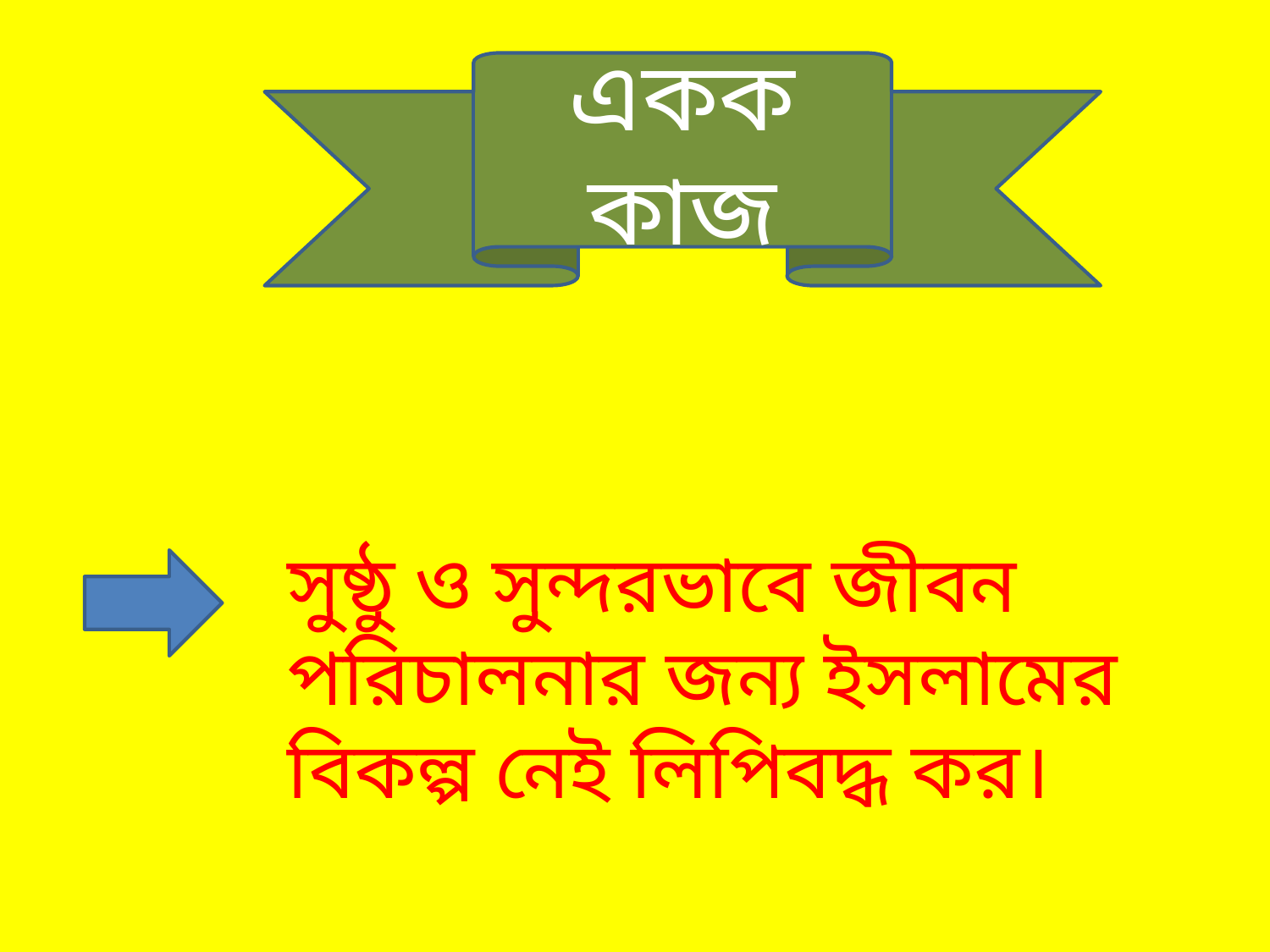

একক কাজ
সুষ্ঠু ও সুন্দরভাবে জীবন পরিচালনার জন্য ইসলামের বিকল্প নেই লিপিবদ্ধ কর।